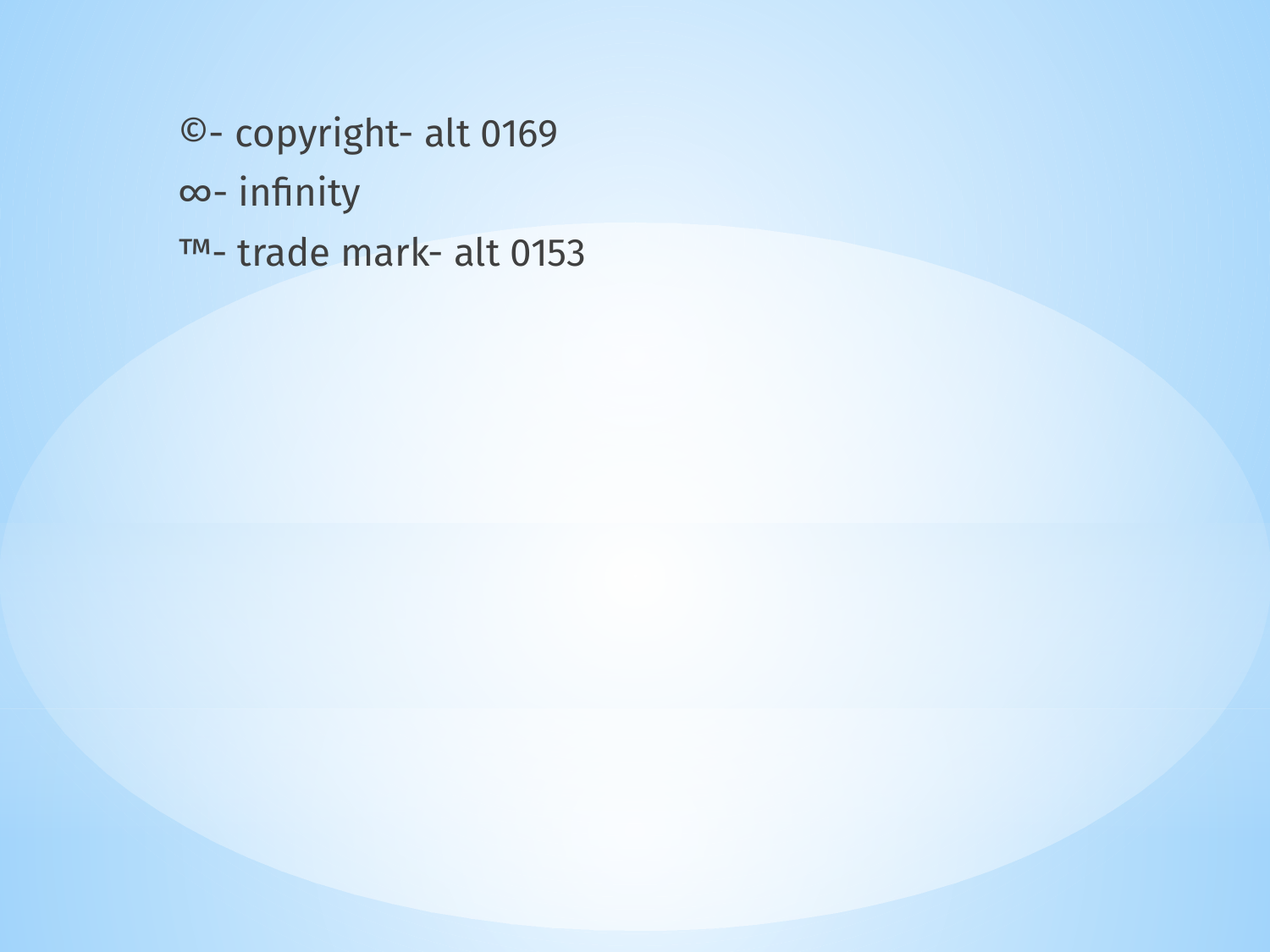

©- copyright- alt 0169
∞- infinity
™- trade mark- alt 0153